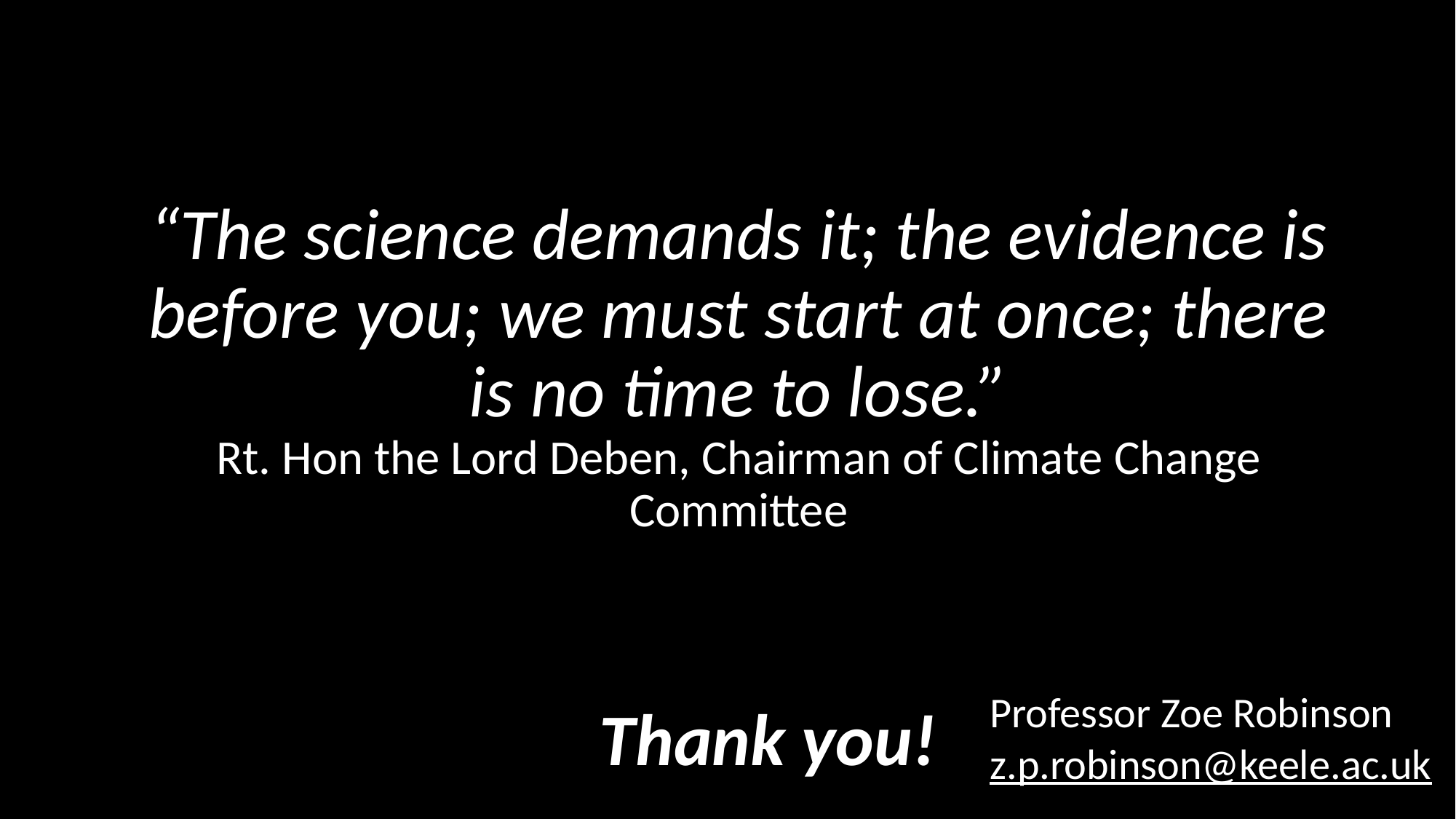

# “The science demands it; the evidence is before you; we must start at once; there is no time to lose.” Rt. Hon the Lord Deben, Chairman of Climate Change Committee
Professor Zoe Robinson
z.p.robinson@keele.ac.uk
Thank you!